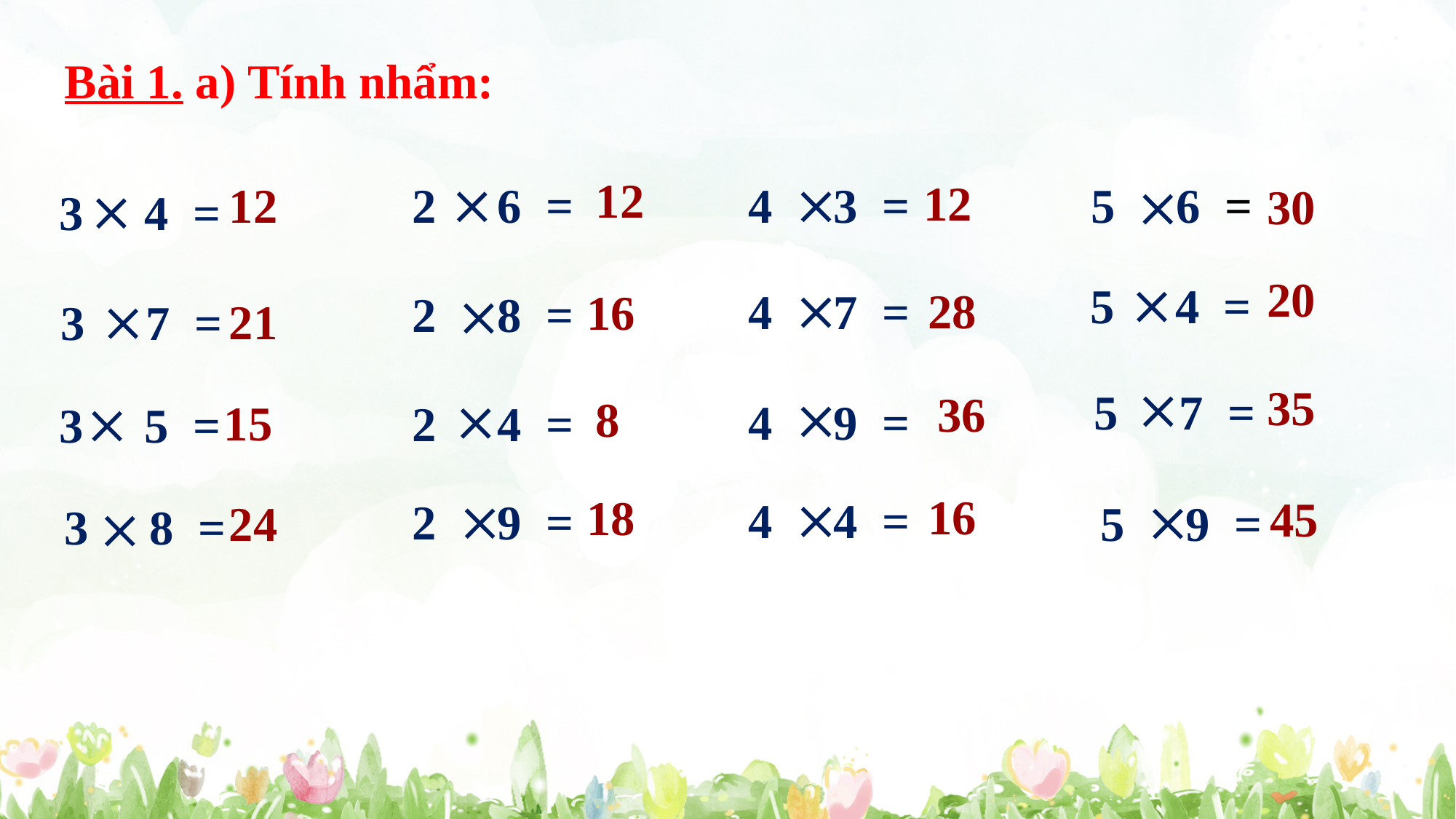

Bài 1. a) Tính nhẩm:
12
×
2     6  =
×
4     3  =
12
5     6  =
×
12
30
×
3     4  =
20
×
5     4  =
×
4     7  =
28
16
2     8  =
×
×
3     7  =
21
×
5     7  =
35
36
×
4     9  =
8
×
2     4  =
×
3     5  =
15
16
18
×
4     4  =
45
×
2     9  =
×
5     9  =
24
3     8  =
×